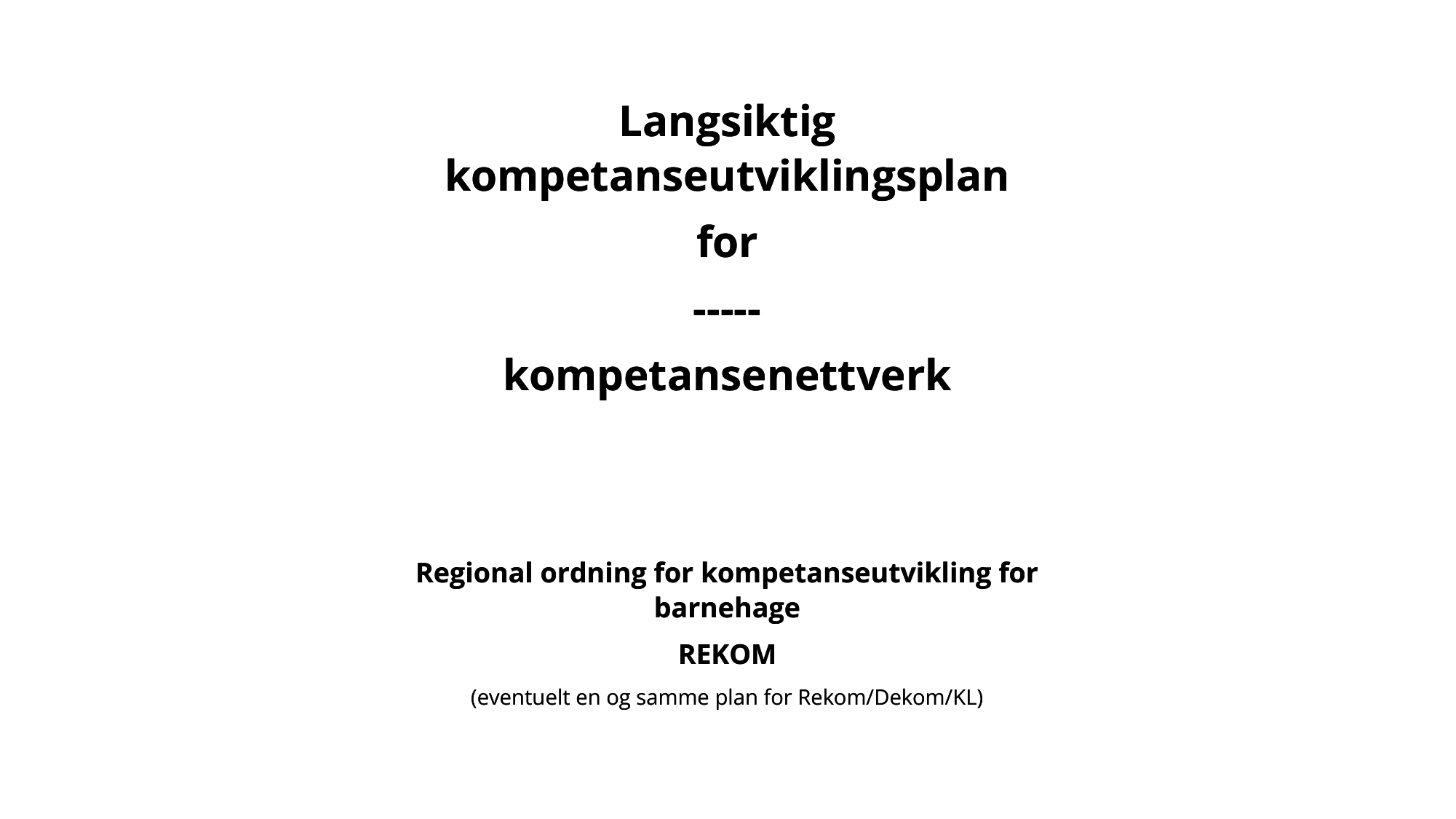

Langsiktig kompetanseutviklingsplan
for
-----
kompetansenettverk

Regional ordning for kompetanseutvikling for barnehage
REKOM
(eventuelt en og samme plan for Rekom/Dekom/KL)

Langsiktig kompetanseutviklingsplan
for
-----
kompetansenettverk

Regional ordning for kompetanseutvikling for barnehage
REKOM
(eventuelt en og samme plan for Rekom/Dekom/KL)